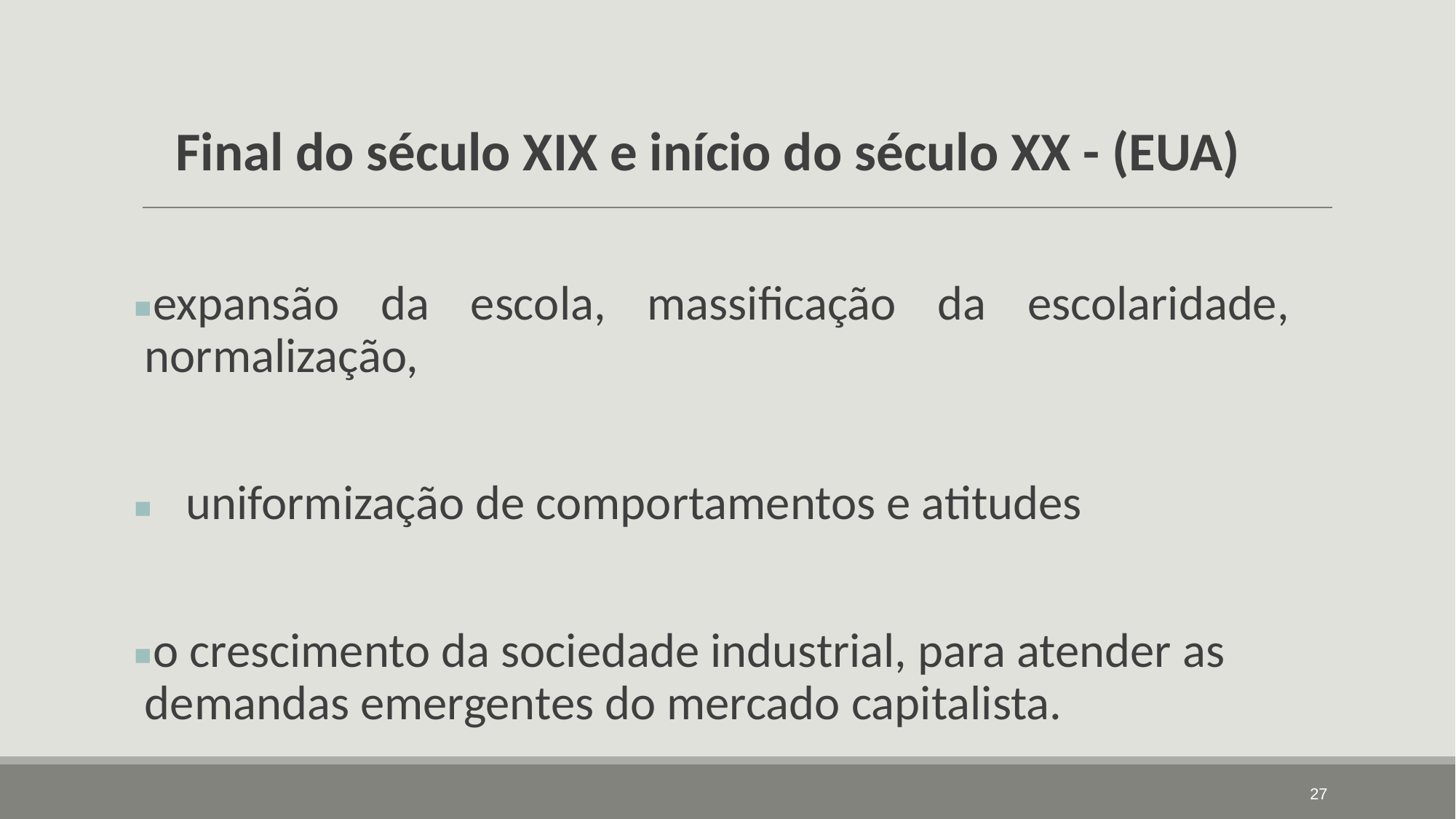

Final do século XIX e início do século XX - (EUA)

expansão da escola, massificação da escolaridade, normalização,

   uniformização de comportamentos e atitudes

o crescimento da sociedade industrial, para atender as demandas emergentes do mercado capitalista.

27